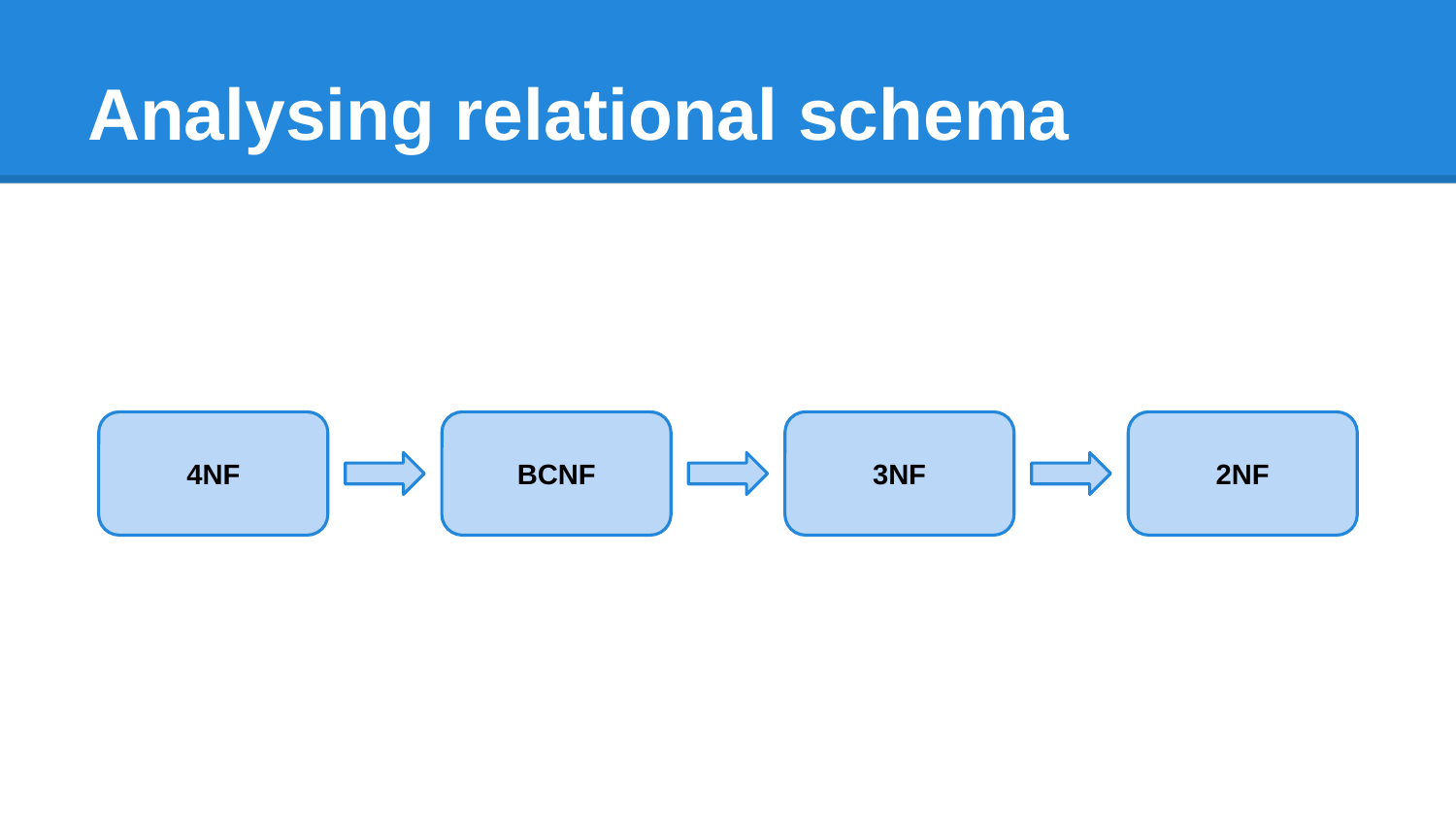

# Analysing relational schema
4NF
BCNF
3NF
2NF